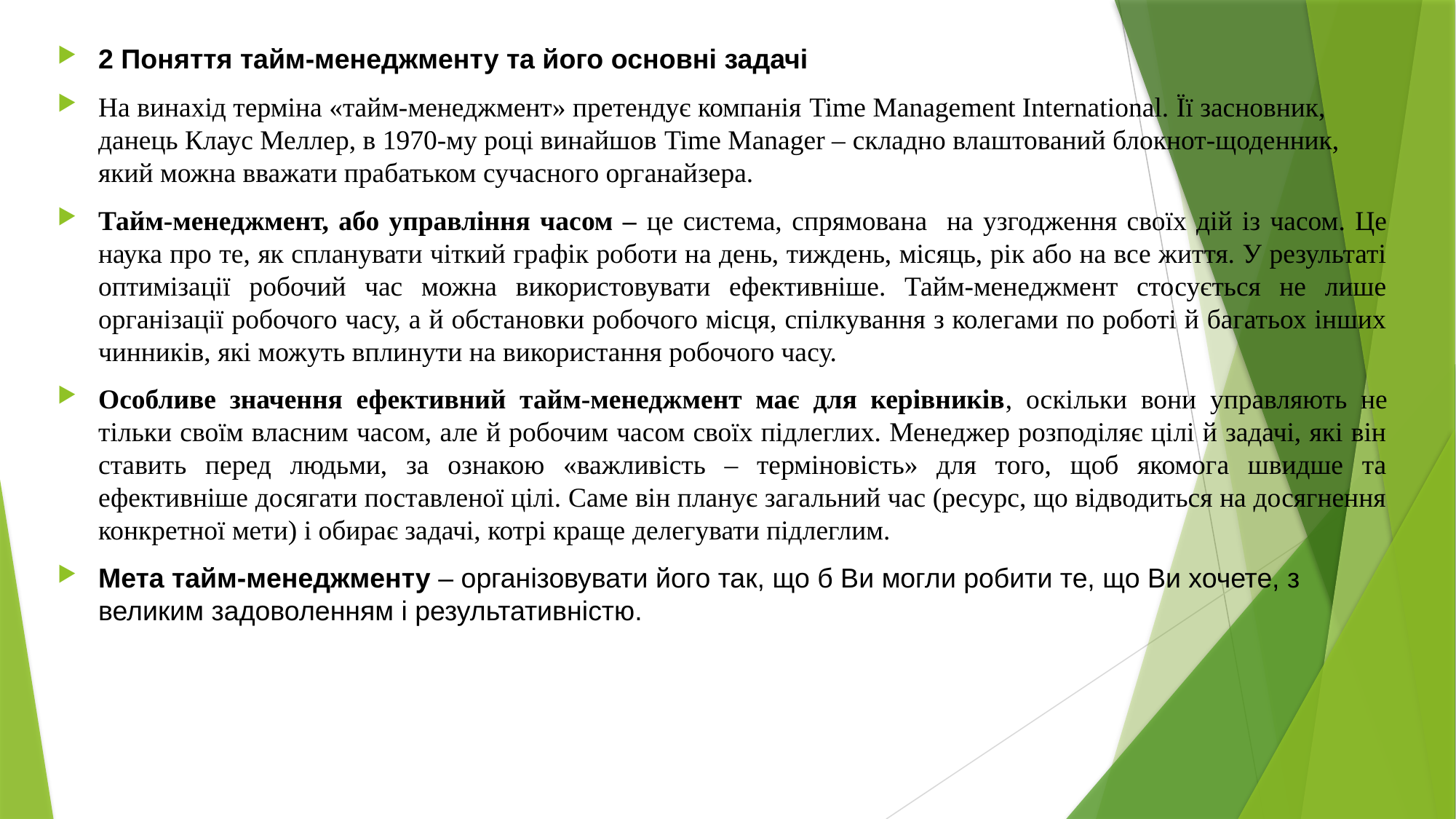

2 Поняття тайм-менеджменту та його основні задачі
На винахід терміна «тайм-менеджмент» претендує компанія Time Management International. Її засновник, данець Клаус Меллер, в 1970-му році винайшов Time Manager – складно влаштований блокнот-щоденник, який можна вважати прабатьком сучасного органайзера.
Тайм-менеджмент, або управління часом – це система, спрямована  на узгодження своїх дій із часом. Це наука про те, як спланувати чіткий графік роботи на день, тиждень, місяць, рік або на все життя. У результаті оптимізації робочий час можна використовувати ефективніше. Тайм-менеджмент стосується не лише організації робочого часу, а й обстановки робочого місця, спілкування з колегами по роботі й багатьох інших чинників, які можуть вплинути на використання робочого часу.
Особливе значення ефективний тайм-менеджмент має для керівників, оскільки вони управляють не тільки своїм власним часом, але й робочим часом своїх підлеглих. Менеджер розподіляє цілі й задачі, які він ставить перед людьми, за ознакою «важливість – терміновість» для того, щоб якомога швидше та ефективніше досягати поставленої цілі. Саме він планує загальний час (ресурс, що відводиться на досягнення конкретної мети) і обирає задачі, котрі краще делегувати підлеглим.
Мета тайм-менеджменту – організовувати його так, що б Ви могли робити те, що Ви хочете, з великим задоволенням і результативністю.